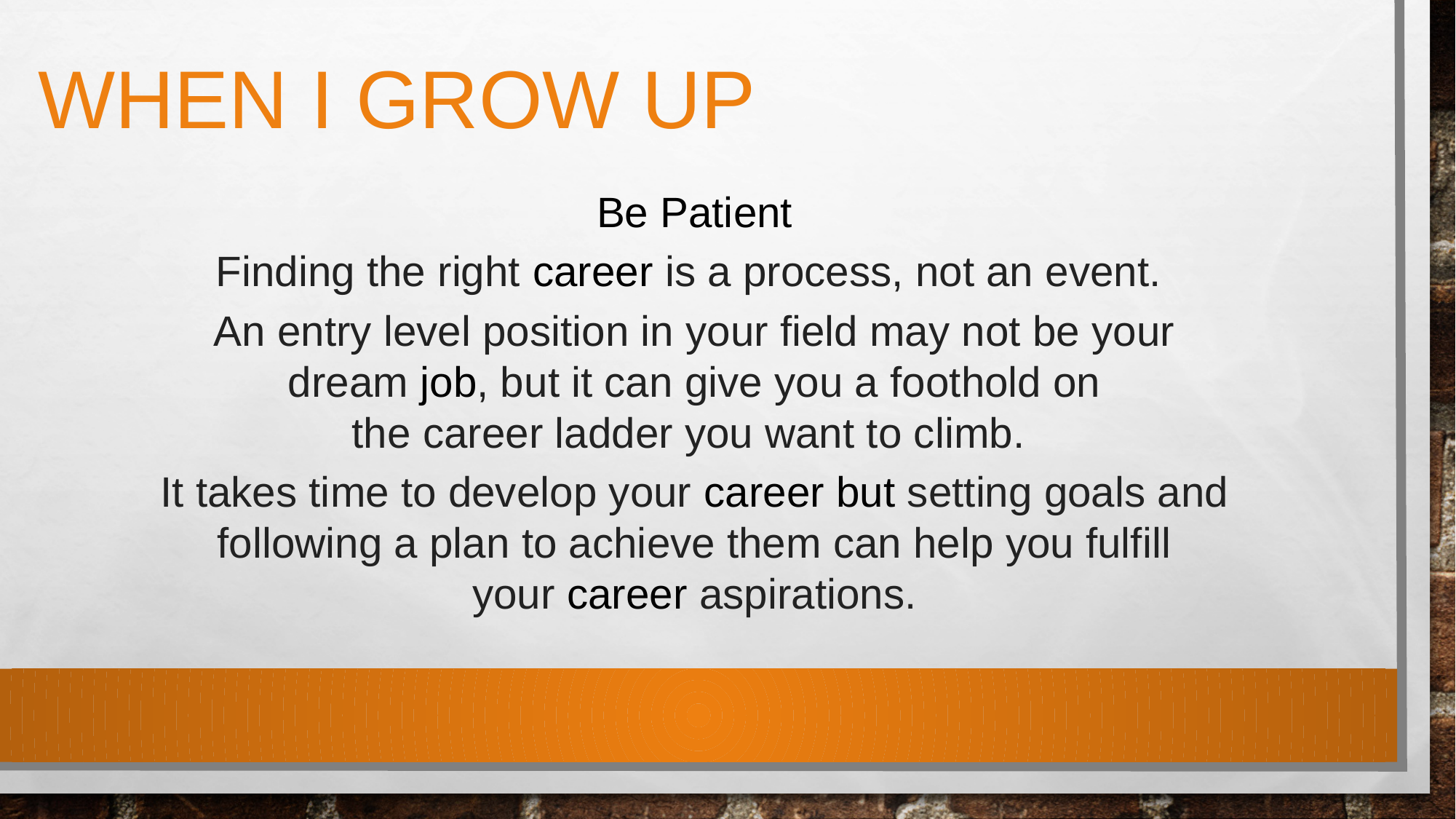

# When I grow up

Be Patient
Finding the right career is a process, not an event.
An entry level position in your field may not be your dream job, but it can give you a foothold on the career ladder you want to climb.
It takes time to develop your career but setting goals and following a plan to achieve them can help you fulfill your career aspirations.